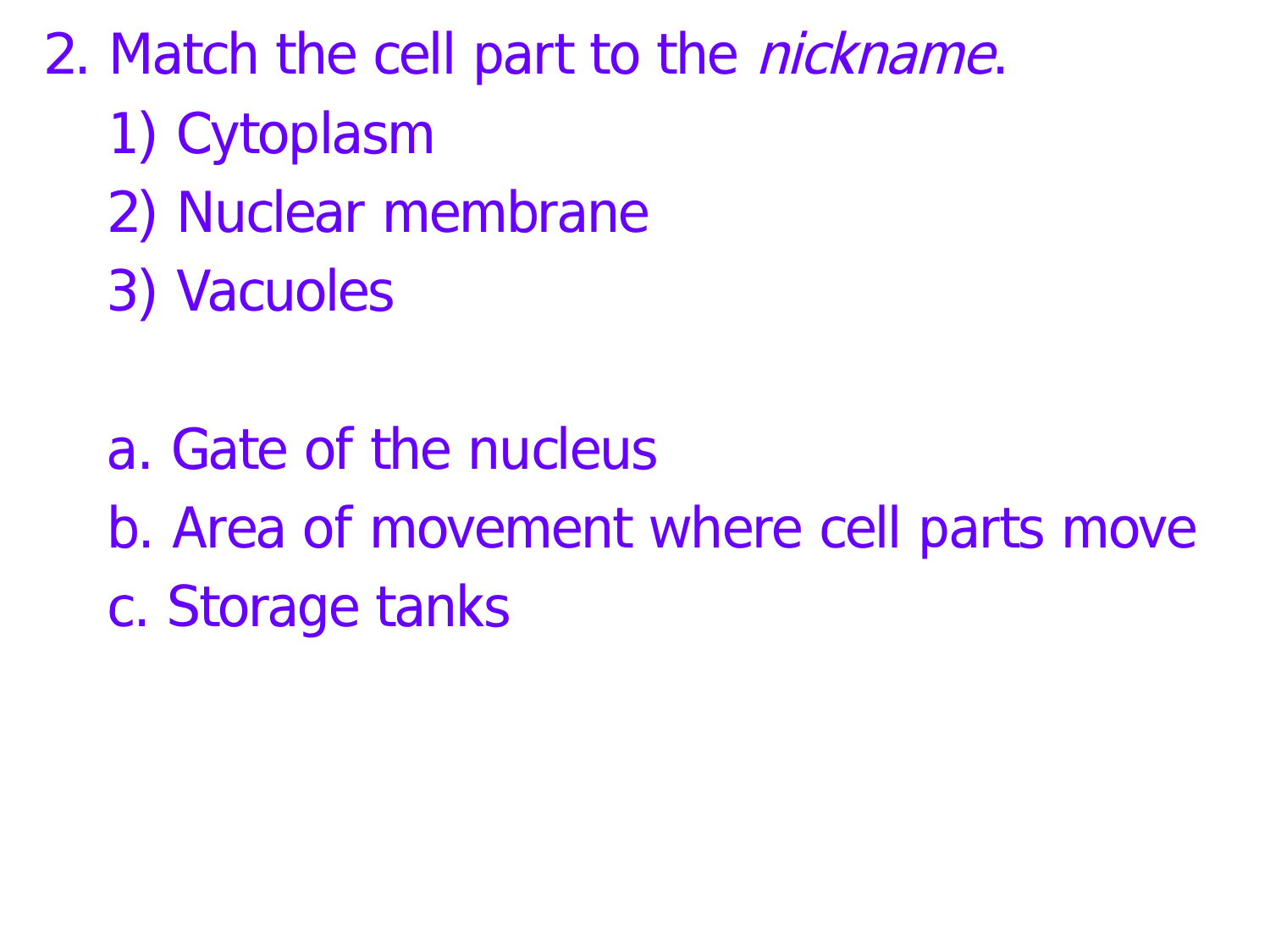

2. Match the cell part to the nickname.
1) Cytoplasm
2) Nuclear membrane
3) Vacuoles

a. Gate of the nucleus
b. Area of movement where cell parts move
c. Storage tanks